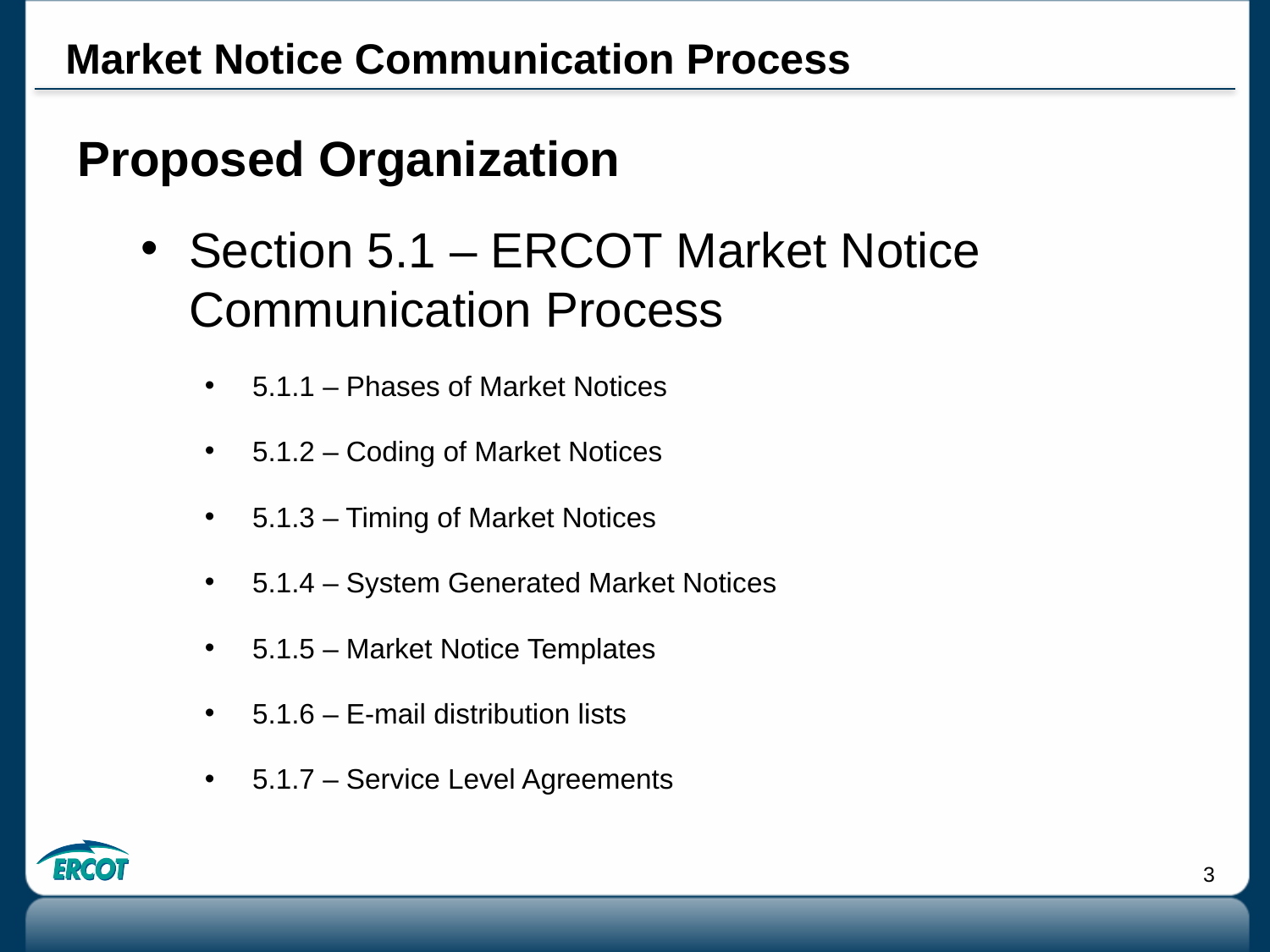

# Market Notice Communication Process
Proposed Organization
Section 5.1 – ERCOT Market Notice Communication Process
5.1.1 – Phases of Market Notices
5.1.2 – Coding of Market Notices
5.1.3 – Timing of Market Notices
5.1.4 – System Generated Market Notices
5.1.5 – Market Notice Templates
5.1.6 – E-mail distribution lists
5.1.7 – Service Level Agreements